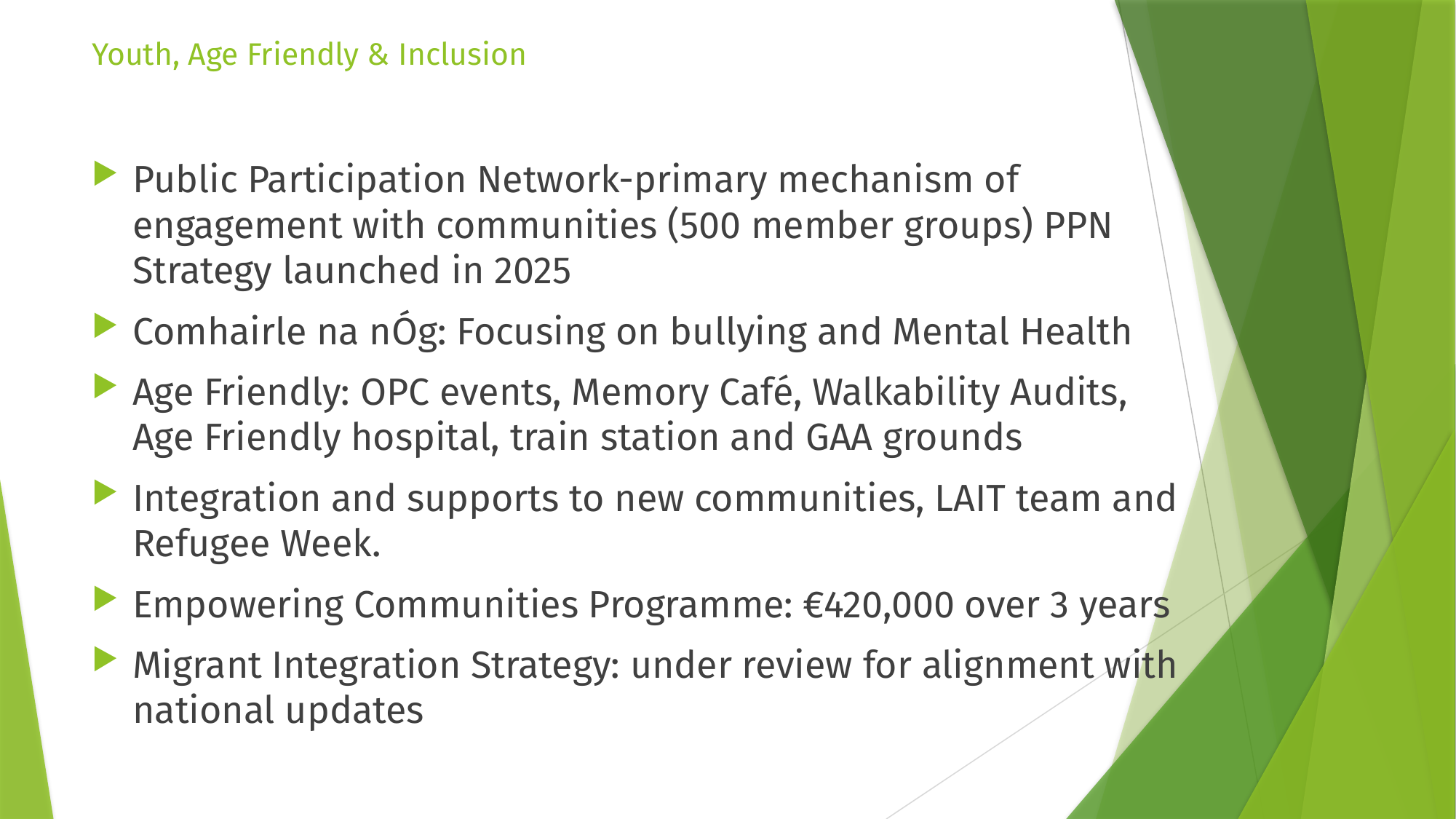

# Youth, Age Friendly & Inclusion
Public Participation Network-primary mechanism of engagement with communities (500 member groups) PPN Strategy launched in 2025
Comhairle na nÓg: Focusing on bullying and Mental Health
Age Friendly: OPC events, Memory Café, Walkability Audits, Age Friendly hospital, train station and GAA grounds
Integration and supports to new communities, LAIT team and Refugee Week.
Empowering Communities Programme: €420,000 over 3 years
Migrant Integration Strategy: under review for alignment with national updates